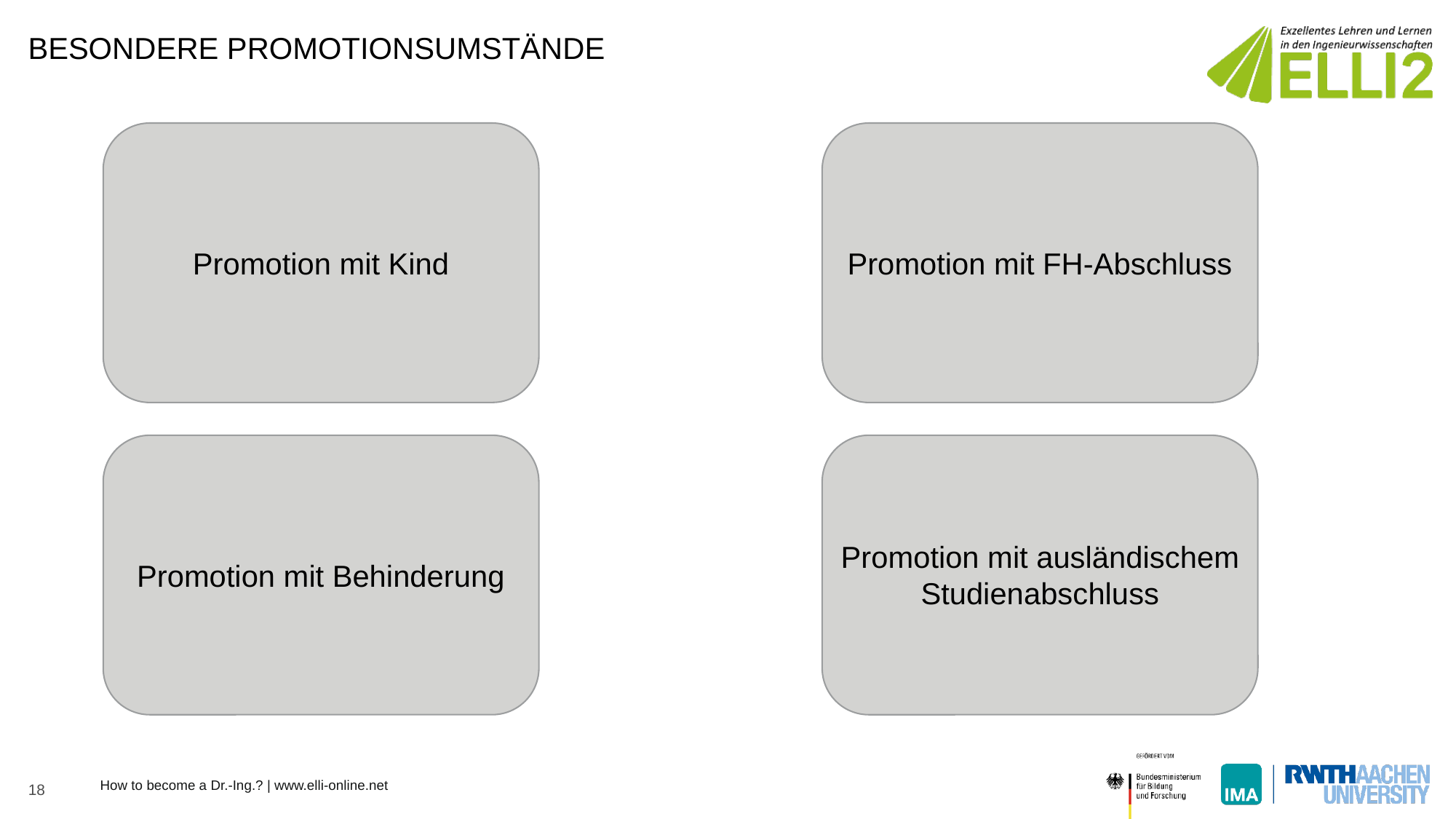

# BESONDERE PROMOTIONSUMSTÄNDE

Promotion mit Kind
Promotion mit FH-Abschluss

Promotion mit ausländischem
Studienabschluss
Promotion mit Behinderung
18